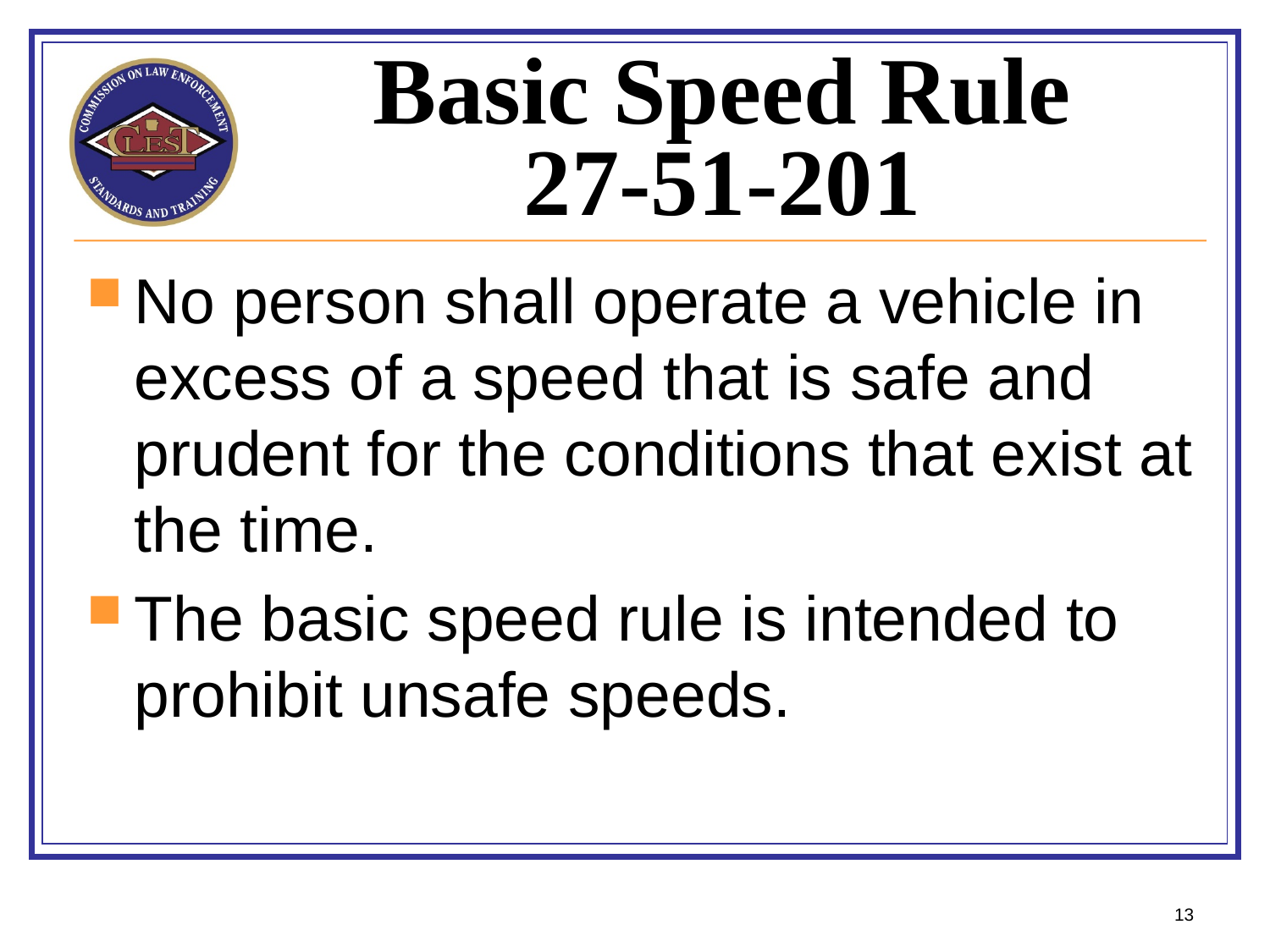

# Basic Speed Rule 27-51-201
No person shall operate a vehicle in excess of a speed that is safe and prudent for the conditions that exist at the time.
The basic speed rule is intended to prohibit unsafe speeds.

13